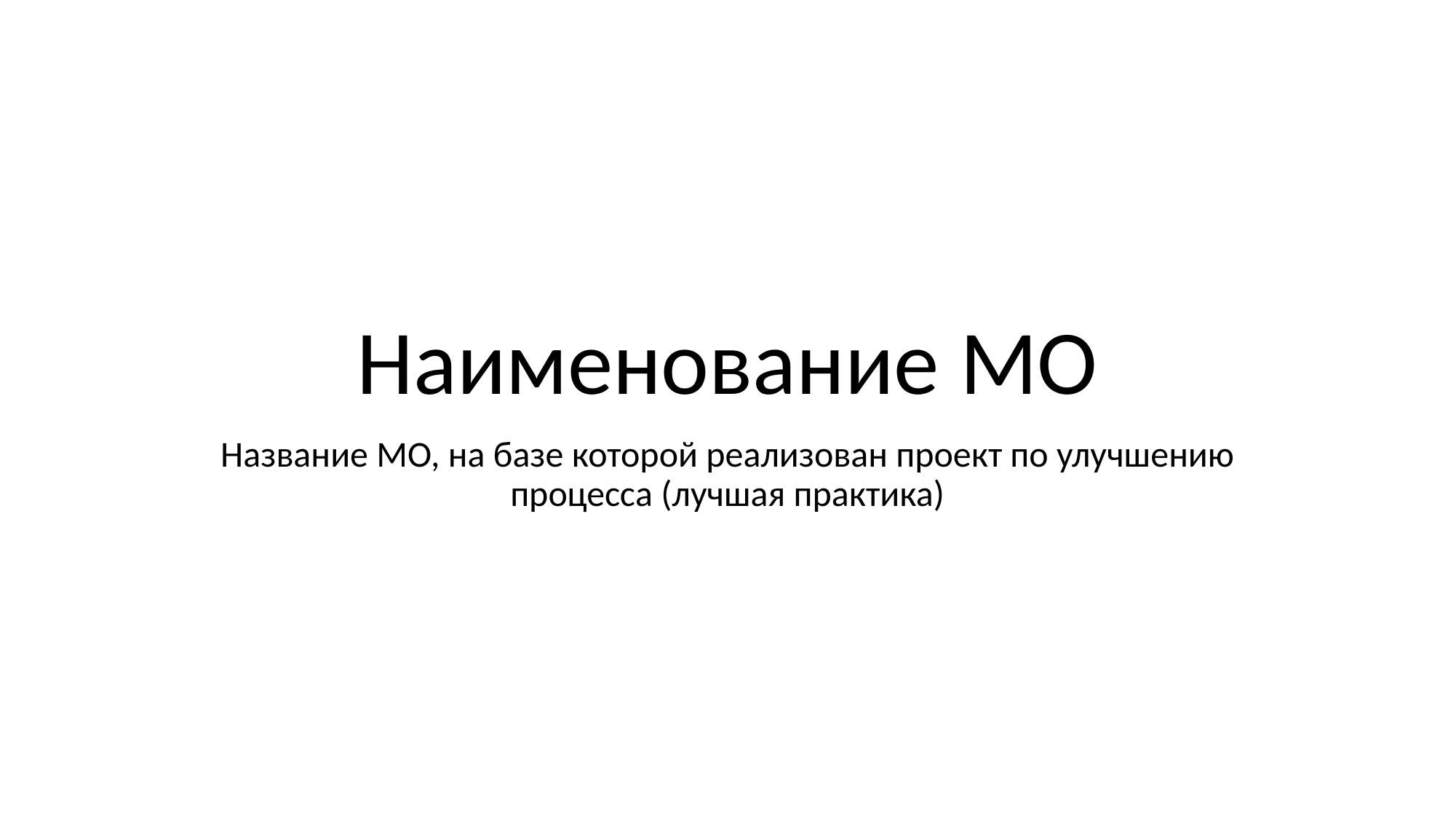

# Наименование МО
Название МО, на базе которой реализован проект по улучшению процесса (лучшая практика)